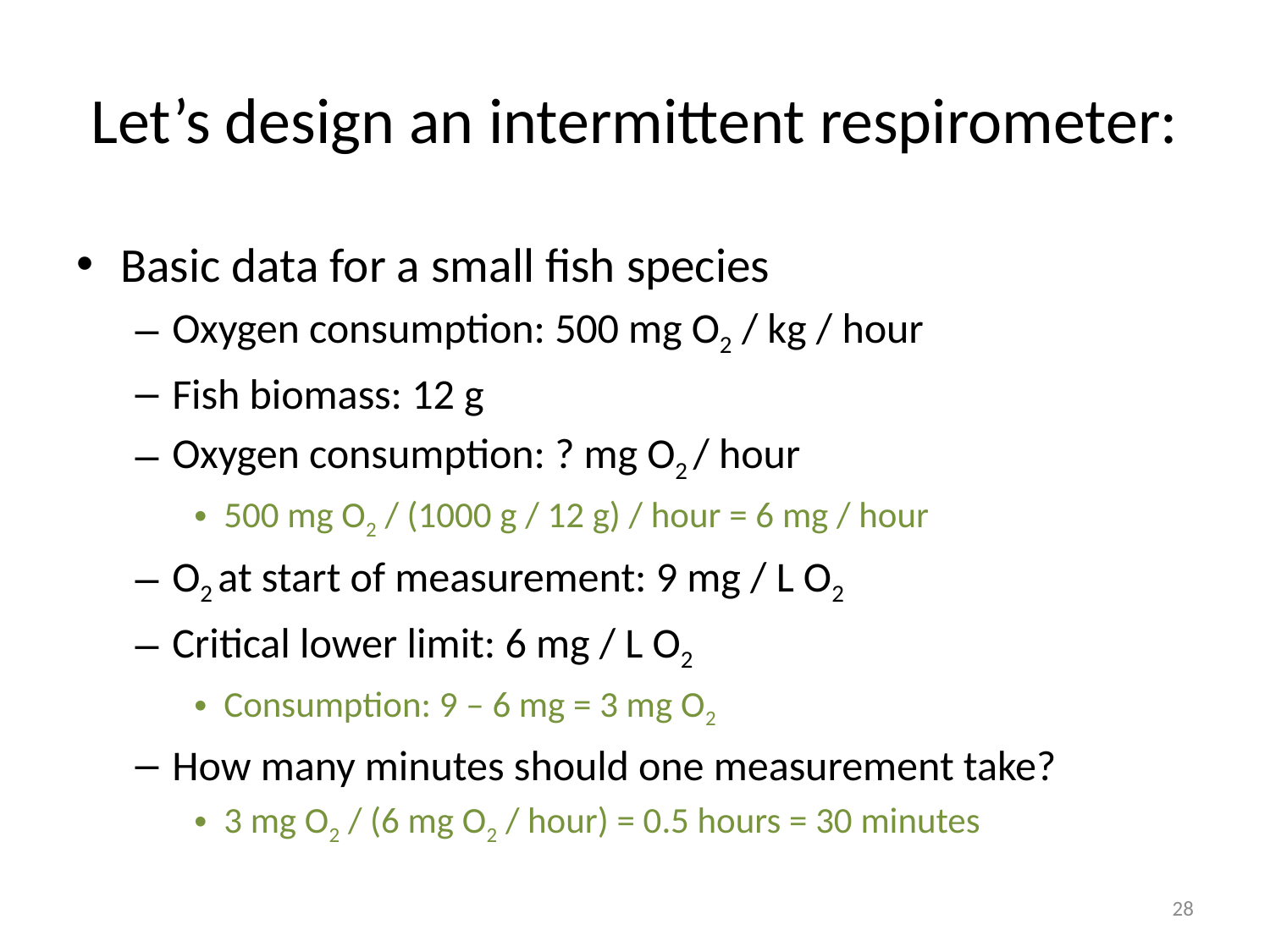

# Let’s design an intermittent respirometer:
Basic data for a small fish species
Oxygen consumption: 500 mg O2 / kg / hour
Fish biomass: 12 g
Oxygen consumption: ? mg O2 / hour
500 mg O2 / (1000 g / 12 g) / hour = 6 mg / hour
O2 at start of measurement: 9 mg / L O2
Critical lower limit: 6 mg / L O2
Consumption: 9 – 6 mg = 3 mg O2
How many minutes should one measurement take?
3 mg O2 / (6 mg O2 / hour) = 0.5 hours = 30 minutes

28